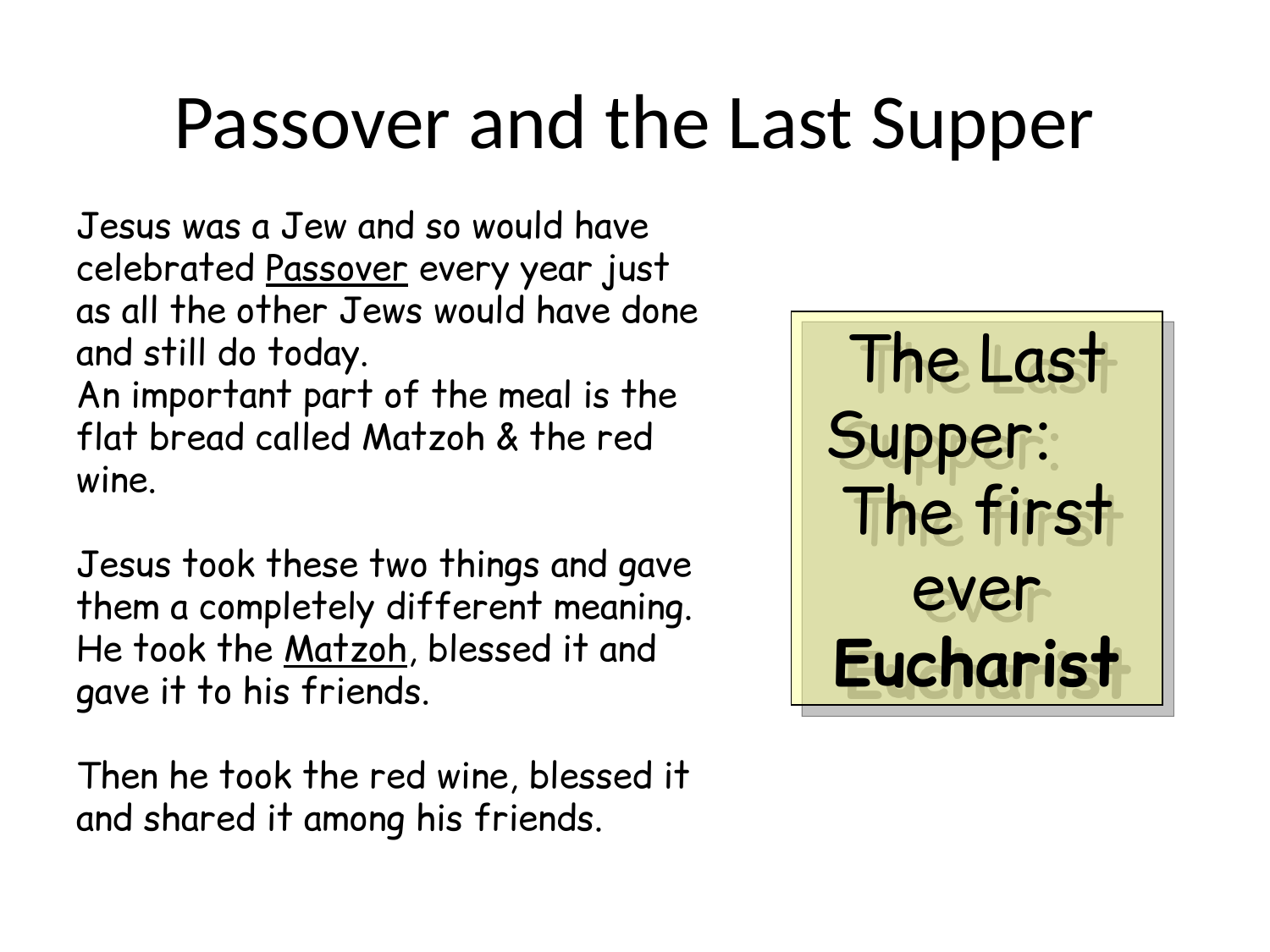

# Passover and the Last Supper
Jesus was a Jew and so would have celebrated Passover every year just as all the other Jews would have done and still do today.
An important part of the meal is the flat bread called Matzoh & the red wine.

Jesus took these two things and gave them a completely different meaning.
He took the Matzoh, blessed it and gave it to his friends.

Then he took the red wine, blessed it and shared it among his friends.

The Last Supper:     The first ever Eucharist